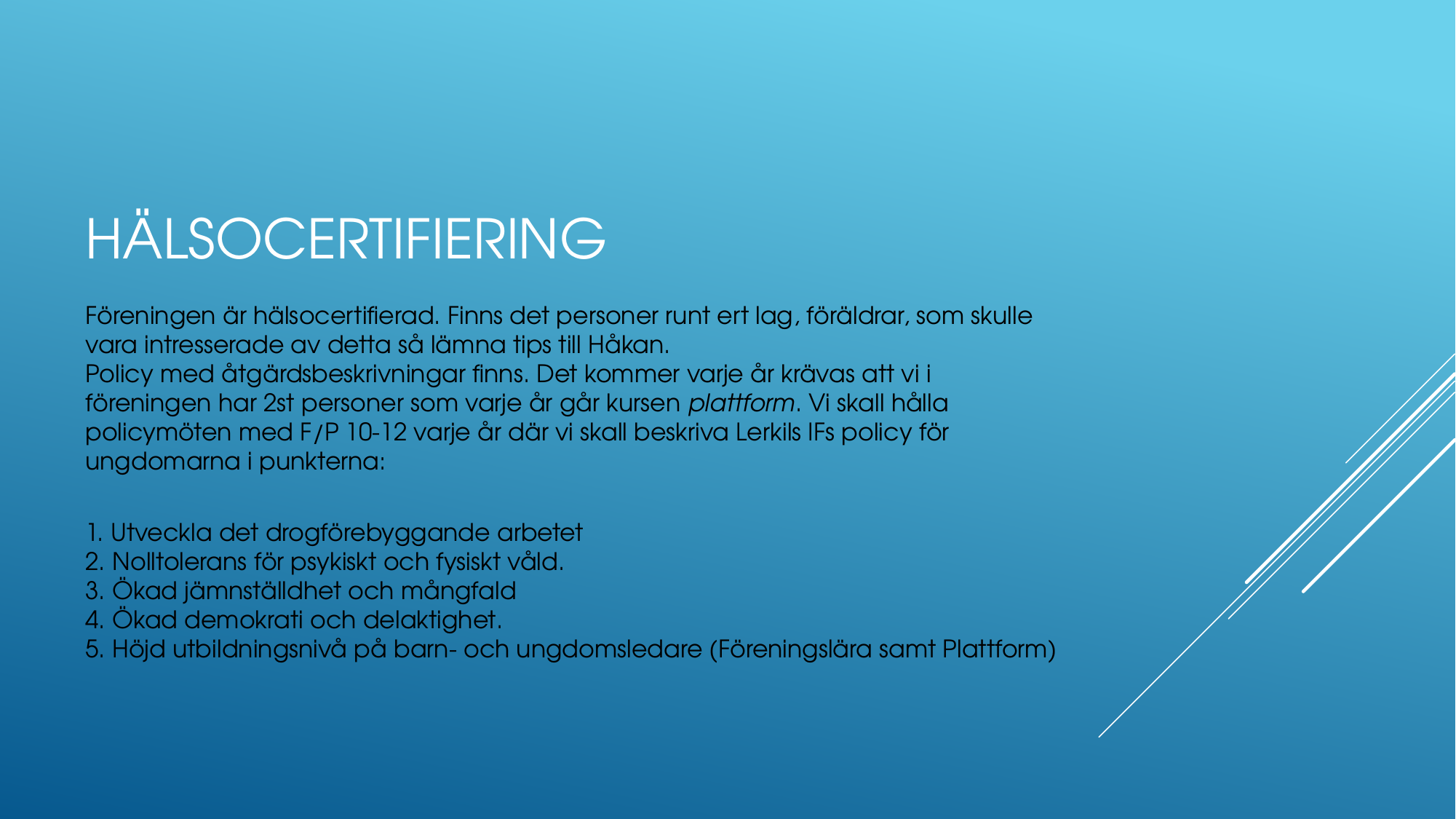

# HÄLSOCERTIFIERING
Föreningen är hälsocertifierad. Finns det personer runt ert lag, föräldrar, som skulle vara intresserade av detta så lämna tips till Håkan.
Policy med åtgärdsbeskrivningar finns. Det kommer varje år krävas att vi i
föreningen har 2st personer som varje år går kursen plattform. Vi skall hålla
policymöten med F/P 10‐12 varje år där vi skall beskriva Lerkils IFs policy för
ungdomarna i punkterna:
1. Utveckla det drogförebyggande arbetet
2. Nolltolerans för psykiskt och fysiskt våld.
3. Ökad jämnställdhet och mångfald
4. Ökad demokrati och delaktighet.
5. Höjd utbildningsnivå på barn‐ och ungdomsledare (Föreningslära samt Plattform)